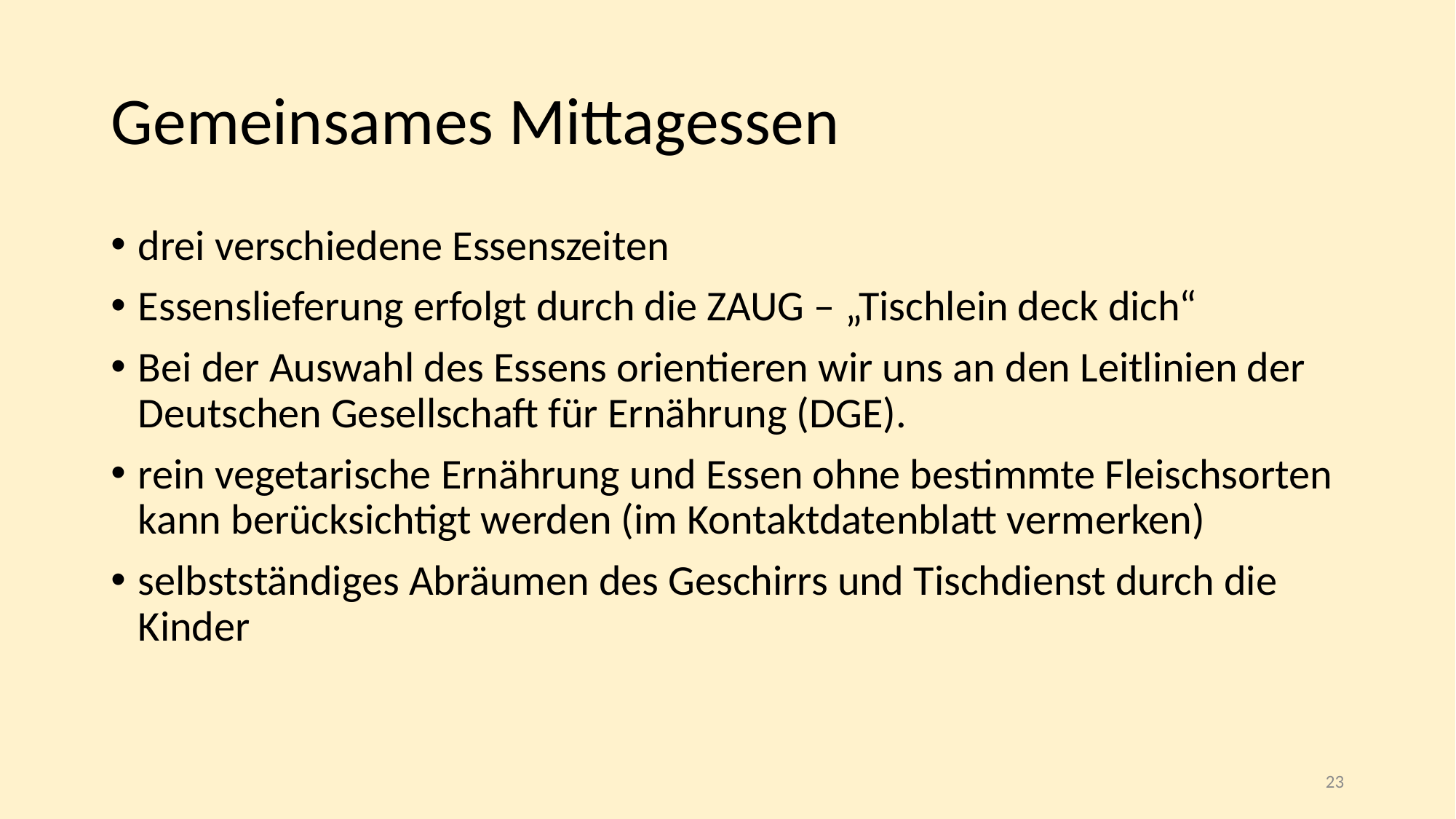

# Gemeinsames Mittagessen
drei verschiedene Essenszeiten
Essenslieferung erfolgt durch die ZAUG – „Tischlein deck dich“
Bei der Auswahl des Essens orientieren wir uns an den Leitlinien der Deutschen Gesellschaft für Ernährung (DGE).
rein vegetarische Ernährung und Essen ohne bestimmte Fleischsorten kann berücksichtigt werden (im Kontaktdatenblatt vermerken)
selbstständiges Abräumen des Geschirrs und Tischdienst durch die Kinder
23